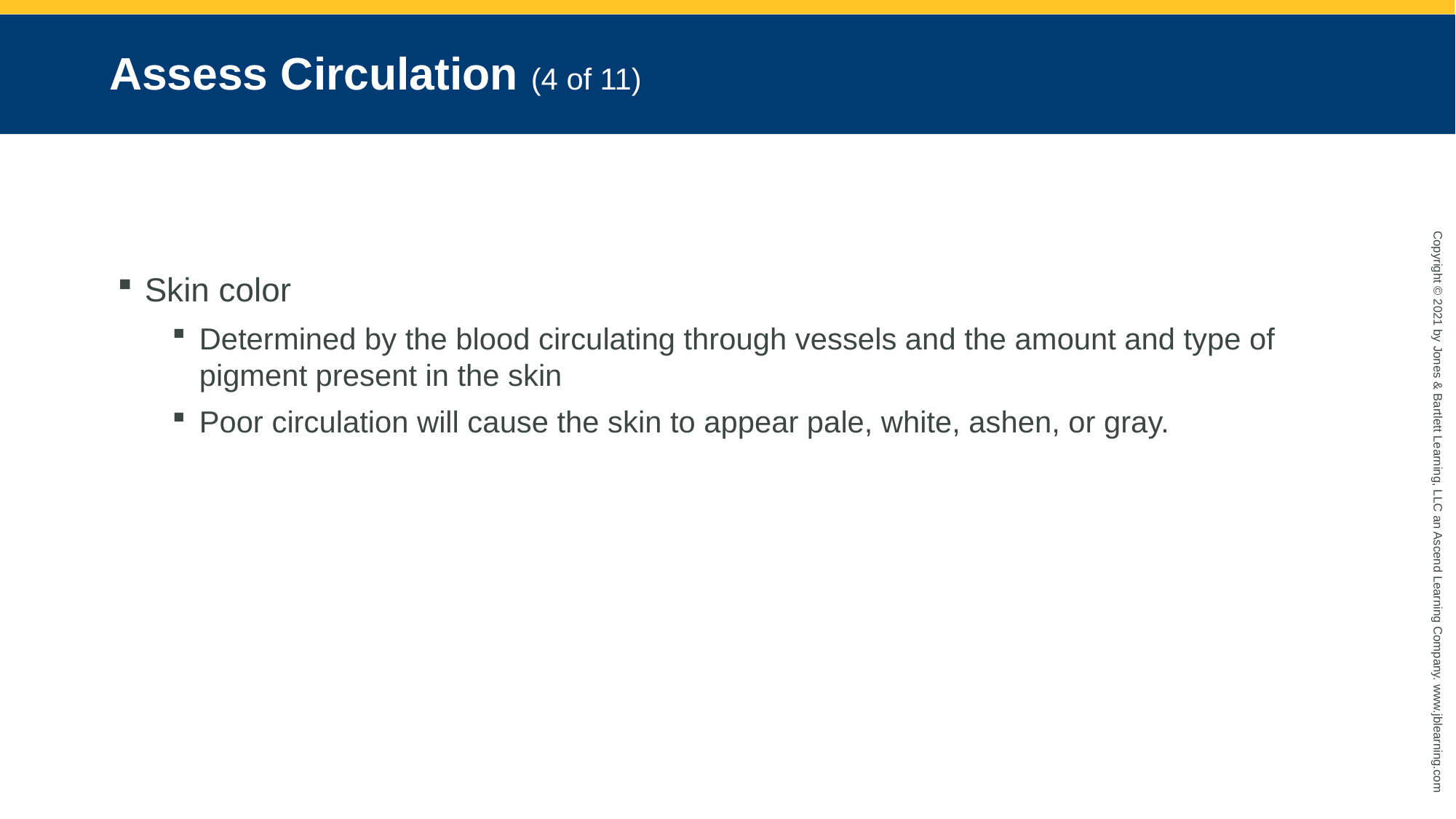

# Assess Circulation (4 of 11)
Skin color
Determined by the blood circulating through vessels and the amount and type of pigment present in the skin
Poor circulation will cause the skin to appear pale, white, ashen, or gray.